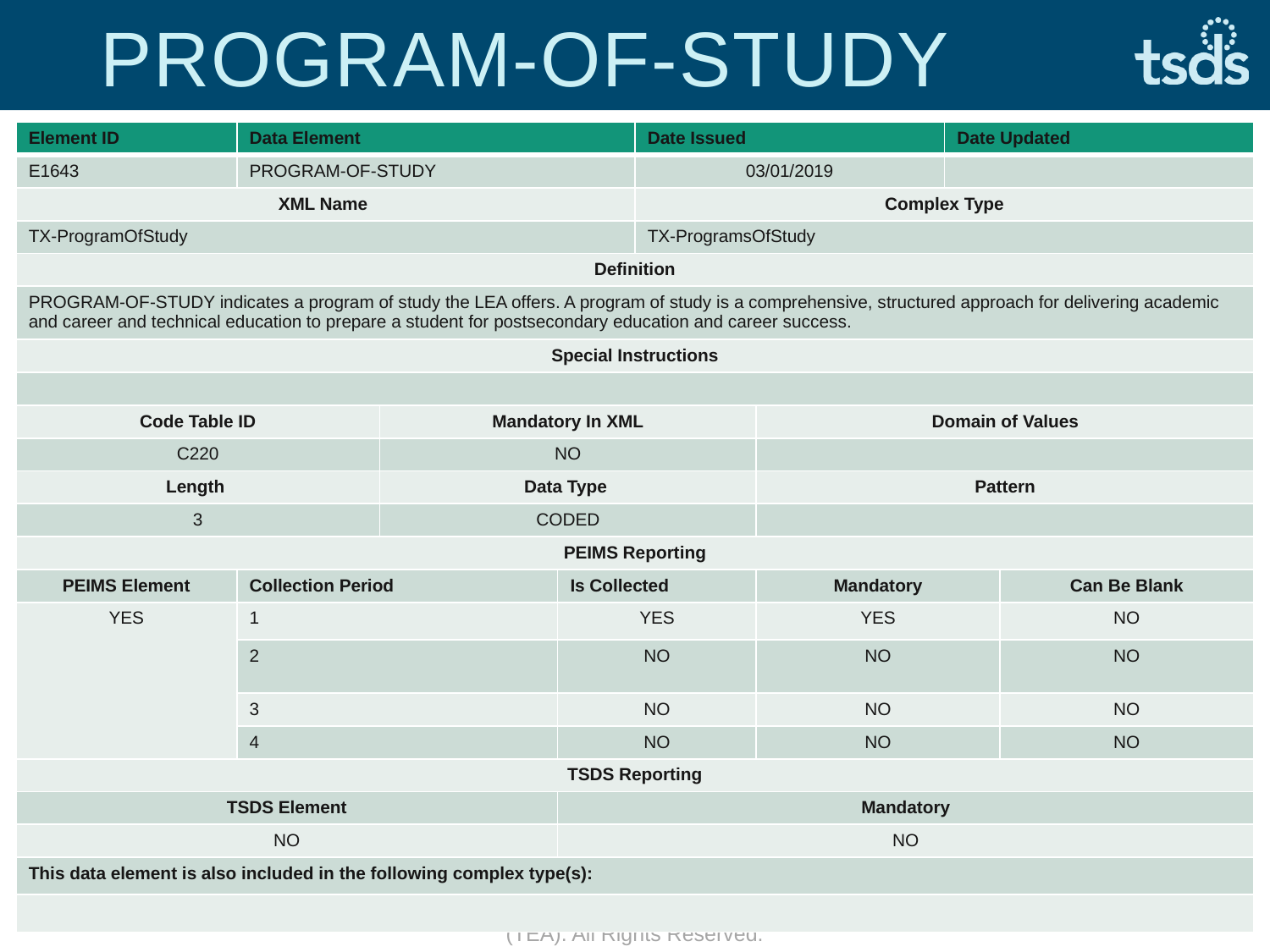

# PROGRAM-OF-STUDY
| Element ID | Data Element | Data Element |  | Date Issued |  | Date Updated |  |
| --- | --- | --- | --- | --- | --- | --- | --- |
| E1643 | PROGRAM-OF-STUDY |  |  | 03/01/2019 |  |  |  |
| XML Name |  |  |  | Complex Type |  |  |  |
| TX-ProgramOfStudy |  |  |  | TX-ProgramsOfStudy |  |  |  |
| Definition |  |  |  |  |  |  |  |
| PROGRAM-OF-STUDY indicates a program of study the LEA offers. A program of study is a comprehensive, structured approach for delivering academic and career and technical education to prepare a student for postsecondary education and career success. |  |  |  |  |  |  |  |
| Special Instructions |  |  |  |  |  |  |  |
|  |  |  |  |  |  |  |  |
| Code Table ID |  | Mandatory In XML |  | Domain of Values | Domain of Values |  |  |
| C220 |  | NO |  |  |  |  |  |
| Length |  | Data Type |  |  | Pattern |  |  |
| 3 |  | CODED |  |  |  |  |  |
| PEIMS Reporting |  |  |  |  |  |  |  |
| PEIMS Element | Collection Period | Collection Period | Is Collected |  | Mandatory | Mandatory | Can Be Blank |
| YES | 1 |  | YES |  | YES |  | NO |
|  | 2 |  | NO |  | NO |  | NO |
|  | 3 |  | NO |  | NO |  | NO |
|  | 4 |  | NO |  | NO |  | NO |
| TSDS Reporting |  |  |  |  |  |  |  |
| TSDS Element |  |  | Mandatory |  |  |  |  |
| NO |  |  | NO |  |  |  |  |
| This data element is also included in the following complex type(s): |  |  |  |  |  |  |  |
|  |  |  |  |  |  |  |  |
36